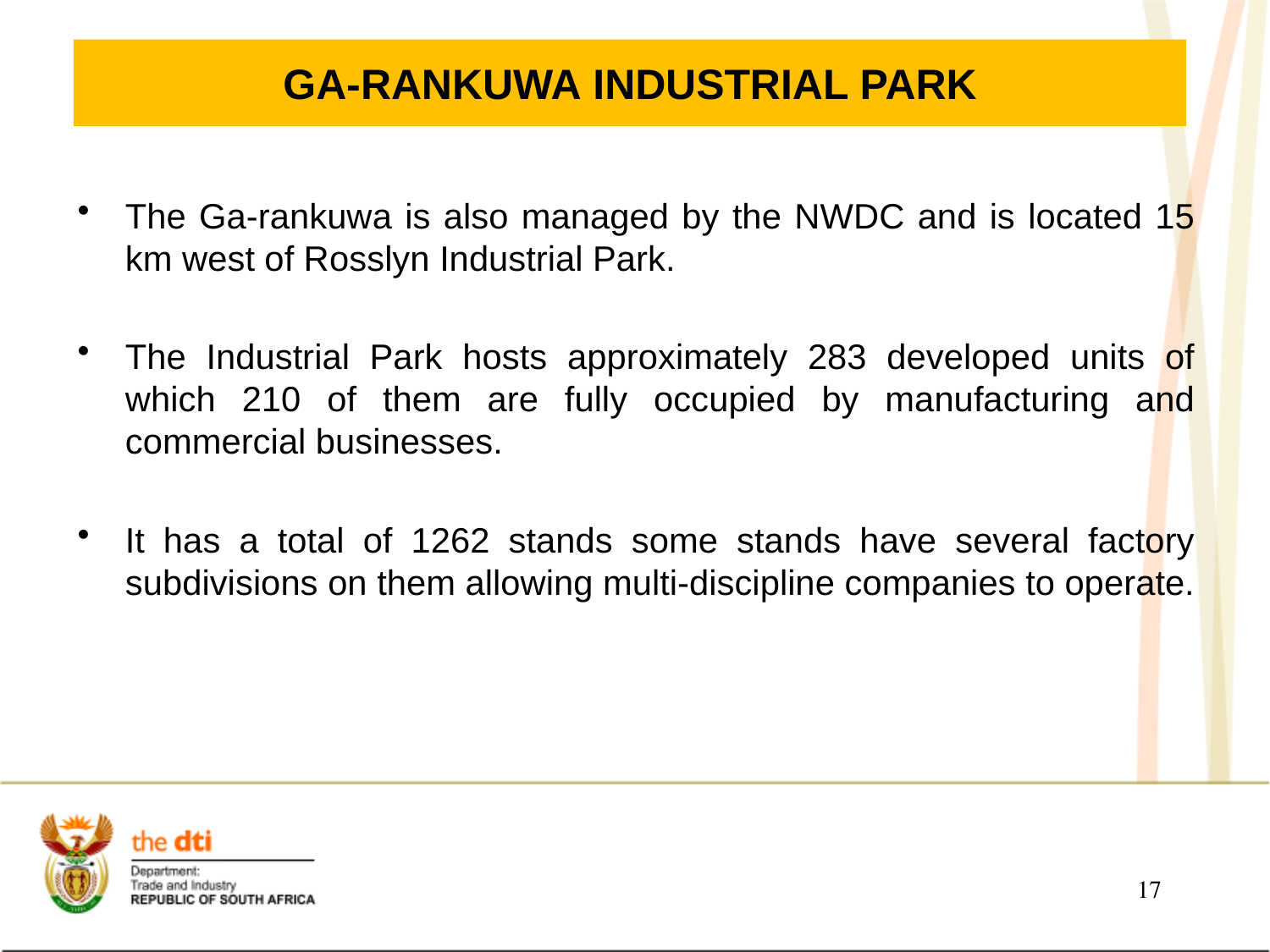

# Ga-rankuwa INDUSTRIAL PARK

The Ga-rankuwa is also managed by the NWDC and is located 15 km west of Rosslyn Industrial Park.

The Industrial Park hosts approximately 283 developed units of which 210 of them are fully occupied by manufacturing and commercial businesses.

It has a total of 1262 stands some stands have several factory subdivisions on them allowing multi-discipline companies to operate.

17